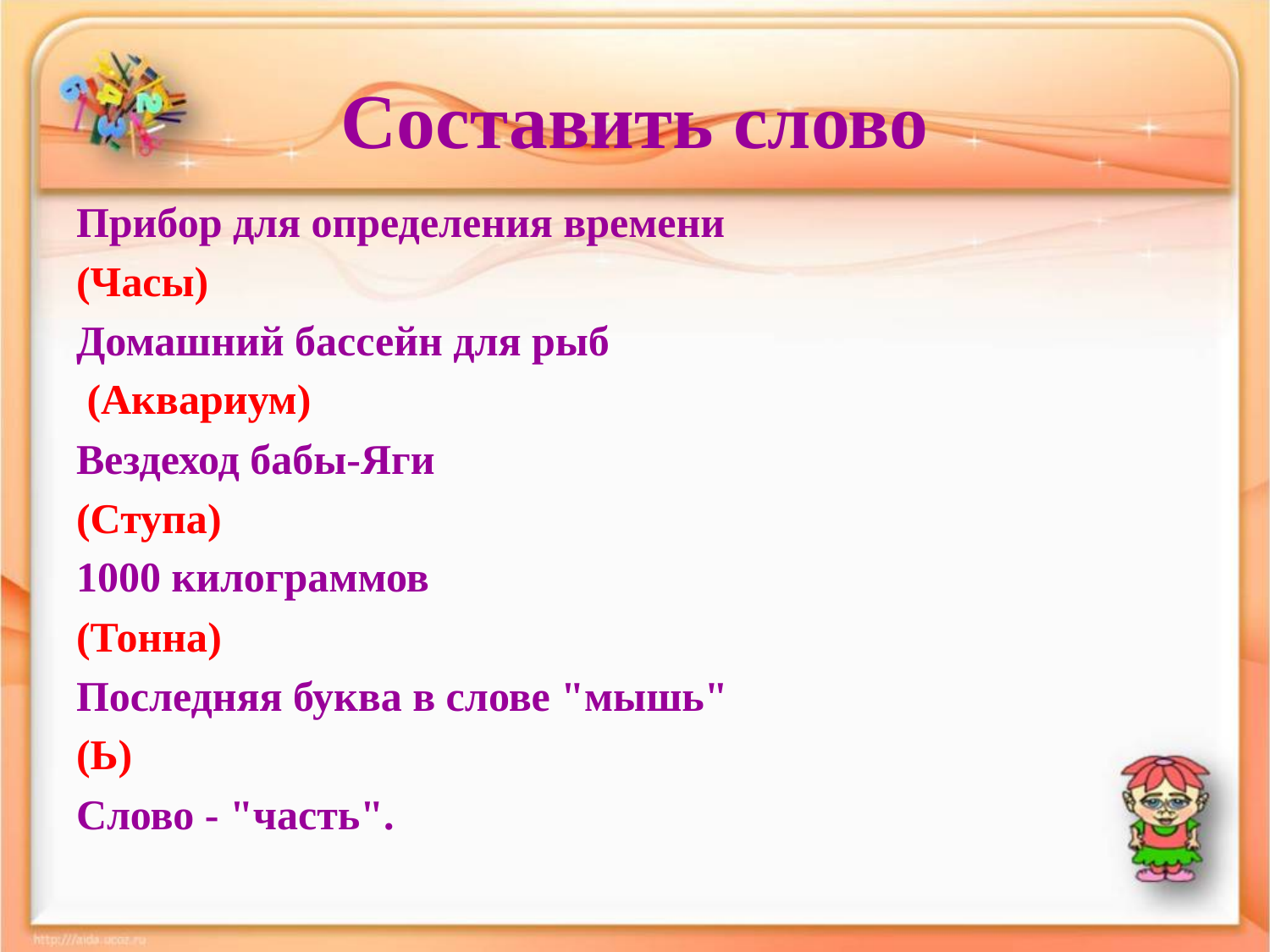

# Составить слово
Прибор для определения времени
(Часы)
Домашний бассейн для рыб
 (Аквариум)
Вездеход бабы-Яги
(Ступа)
1000 килограммов
(Тонна)
Последняя буква в слове "мышь"
(Ь)
Слово - "часть".